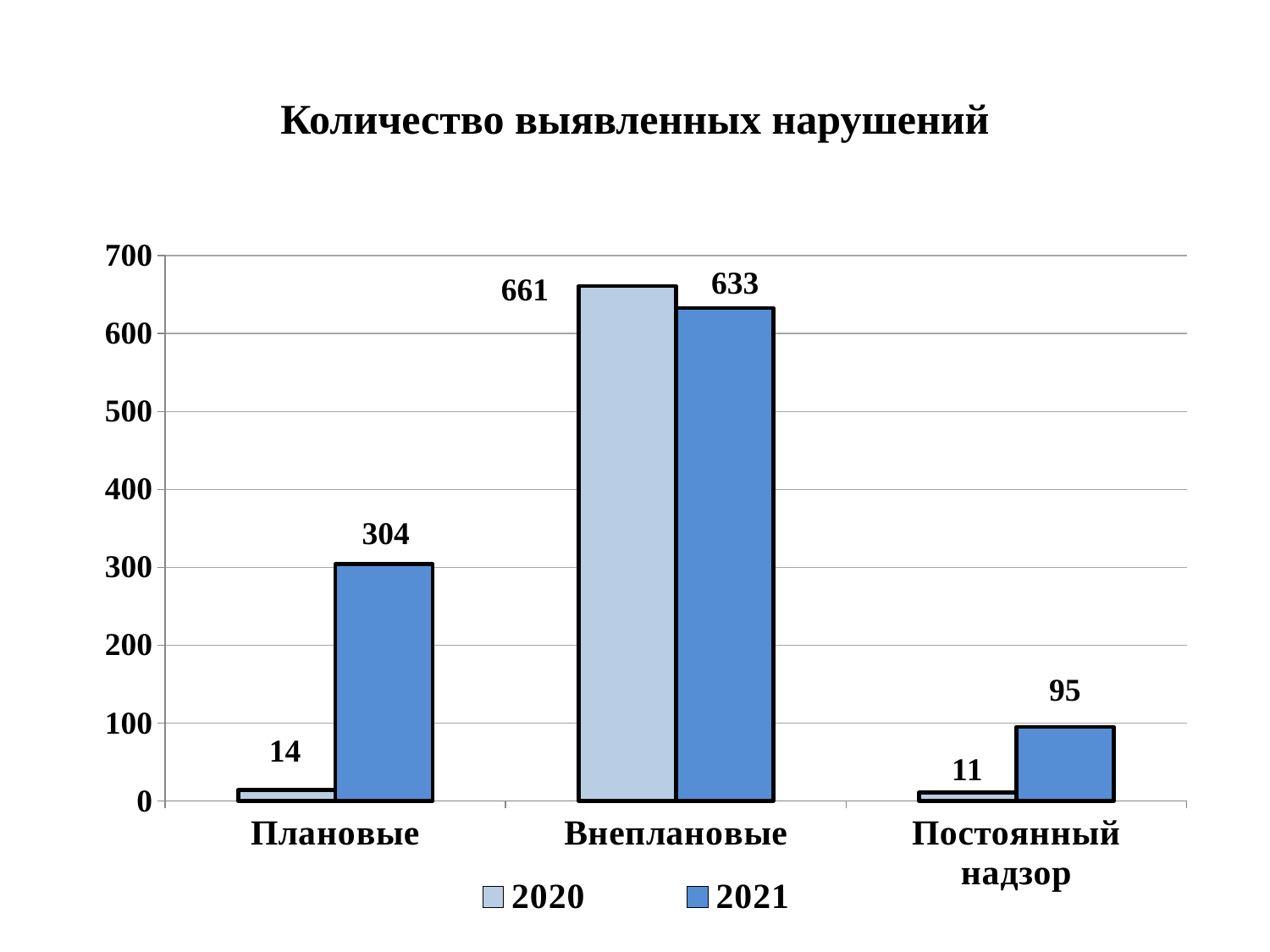

# Количество выявленных нарушений

### Chart

| Category | 2020 | 2021 |
|---|---|---|
| Плановые | 14.0 | 304.0 |
| Внеплановые | 661.0 | 633.0 |
| Постоянный надзор | 11.0 | 95.0 |